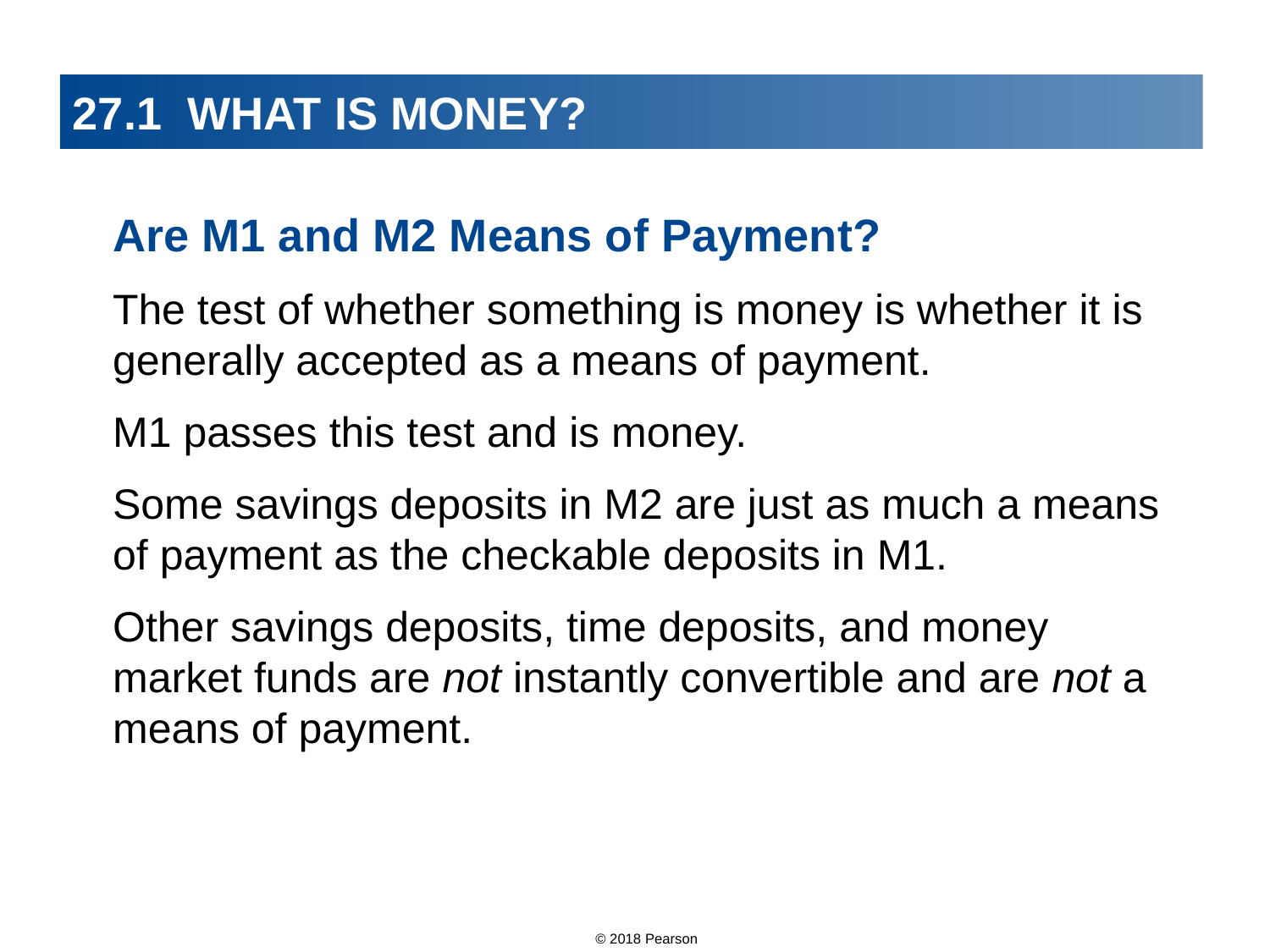

# 27.1  WHAT IS MONEY?
Are M1 and M2 Means of Payment?
The test of whether something is money is whether it is generally accepted as a means of payment.
M1 passes this test and is money.
Some savings deposits in M2 are just as much a means of payment as the checkable deposits in M1.
Other savings deposits, time deposits, and money market funds are not instantly convertible and are not a means of payment.